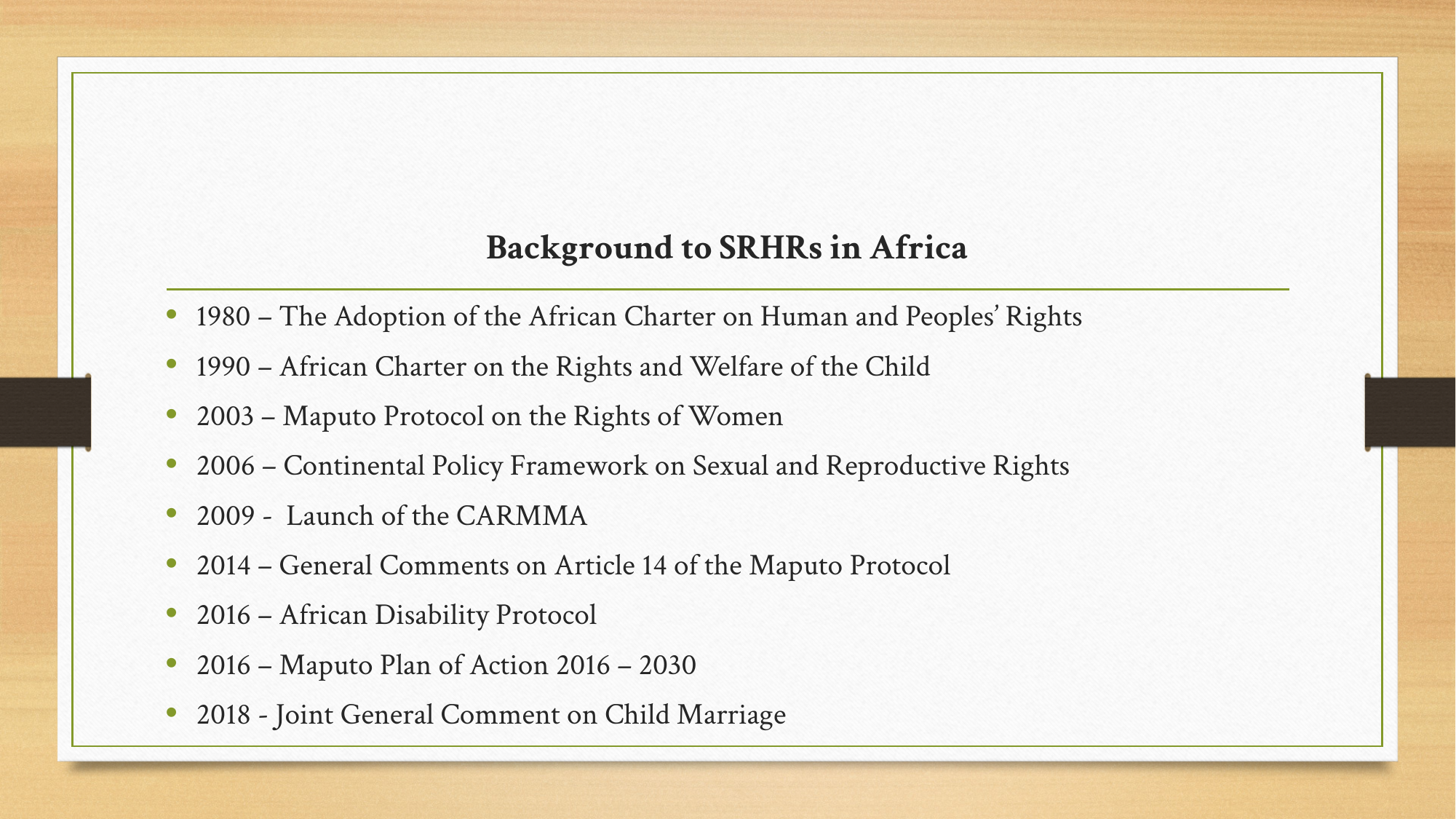

# Background to SRHRs in Africa
1980 – The Adoption of the African Charter on Human and Peoples’ Rights
1990 – African Charter on the Rights and Welfare of the Child
2003 – Maputo Protocol on the Rights of Women
2006 – Continental Policy Framework on Sexual and Reproductive Rights
2009 -  Launch of the CARMMA
2014 – General Comments on Article 14 of the Maputo Protocol
2016 – African Disability Protocol
2016 – Maputo Plan of Action 2016 – 2030
2018 - Joint General Comment on Child Marriage